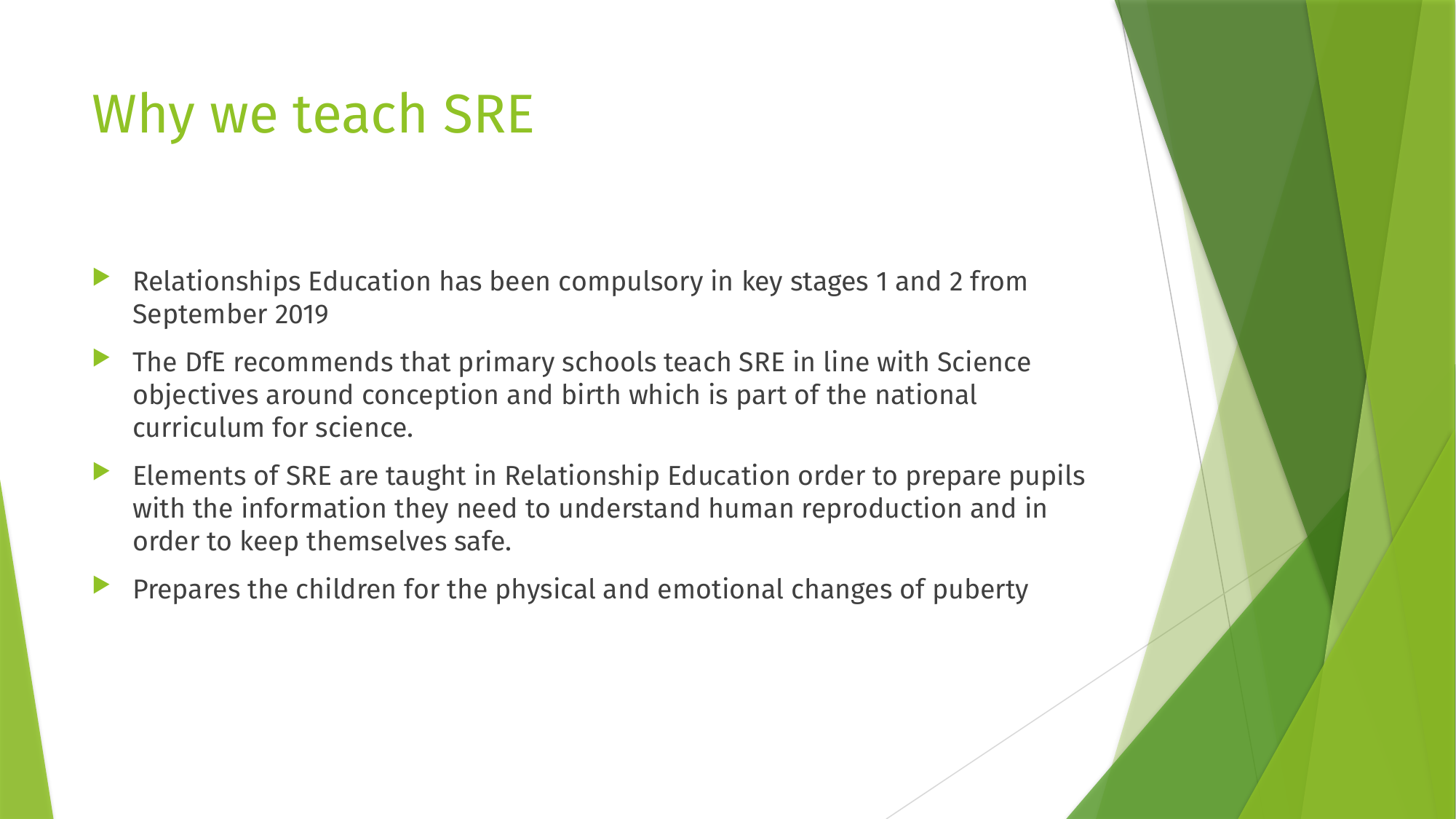

# Why we teach SRE
Relationships Education has been compulsory in key stages 1 and 2 from September 2019
The DfE recommends that primary schools teach SRE in line with Science objectives around conception and birth which is part of the national curriculum for science.
Elements of SRE are taught in Relationship Education order to prepare pupils with the information they need to understand human reproduction and in order to keep themselves safe.
Prepares the children for the physical and emotional changes of puberty